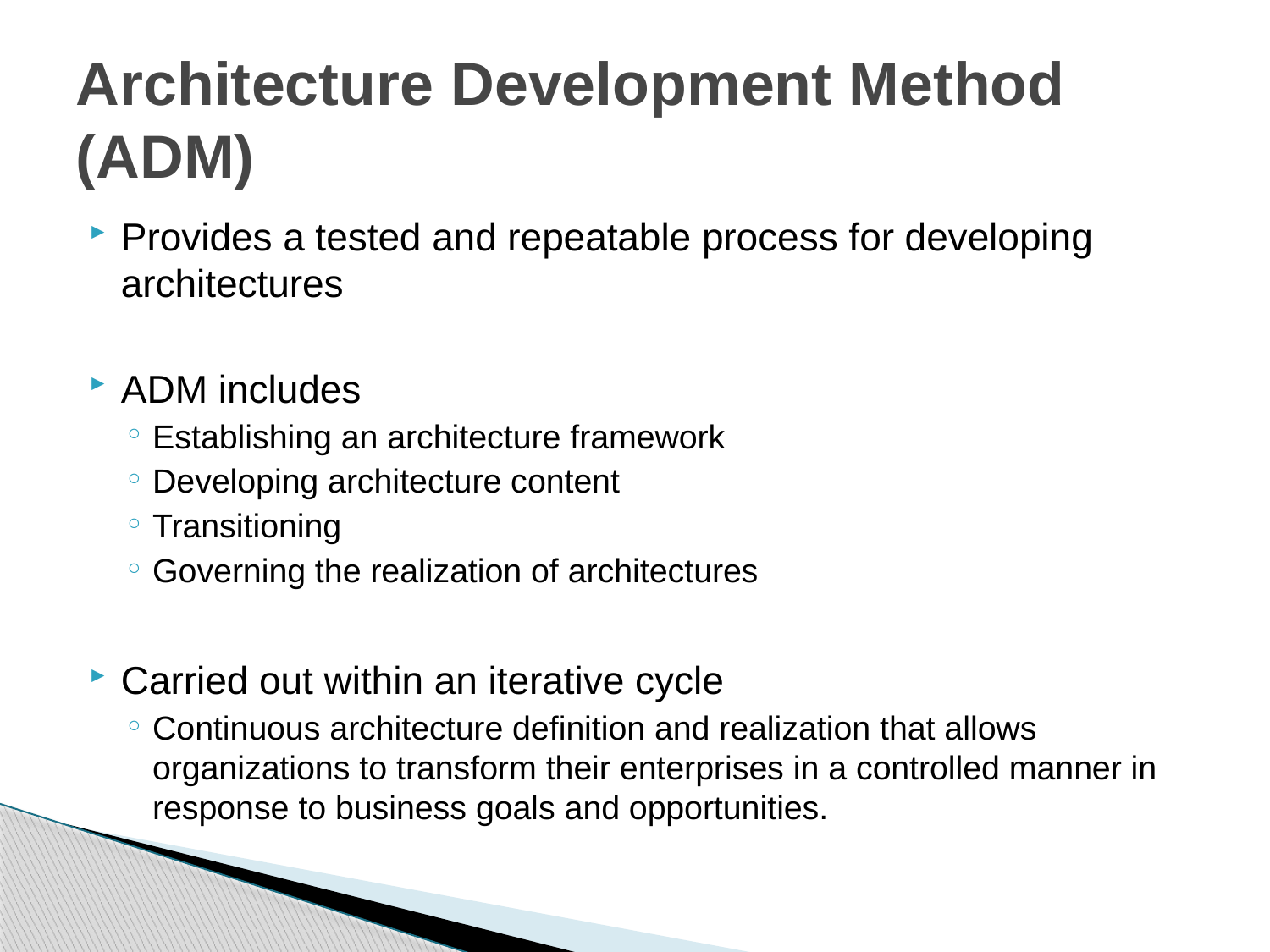

# Architecture Development Method (ADM)
Provides a tested and repeatable process for developing architectures

ADM includes
Establishing an architecture framework
Developing architecture content
Transitioning
Governing the realization of architectures

Carried out within an iterative cycle
Continuous architecture definition and realization that allows organizations to transform their enterprises in a controlled manner in response to business goals and opportunities.